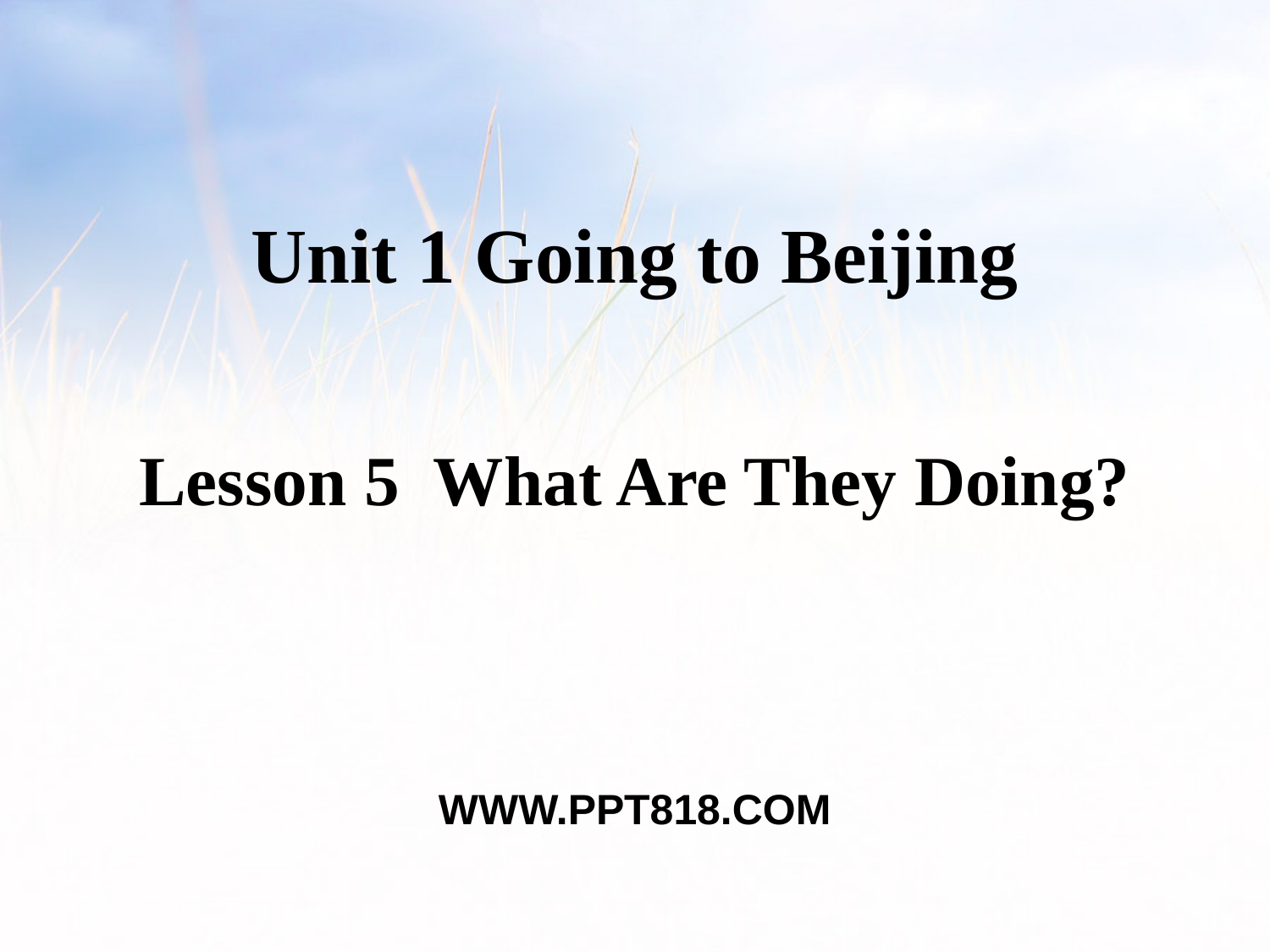

Unit 1 Going to Beijing
Lesson 5  What Are They Doing?
WWW.PPT818.COM